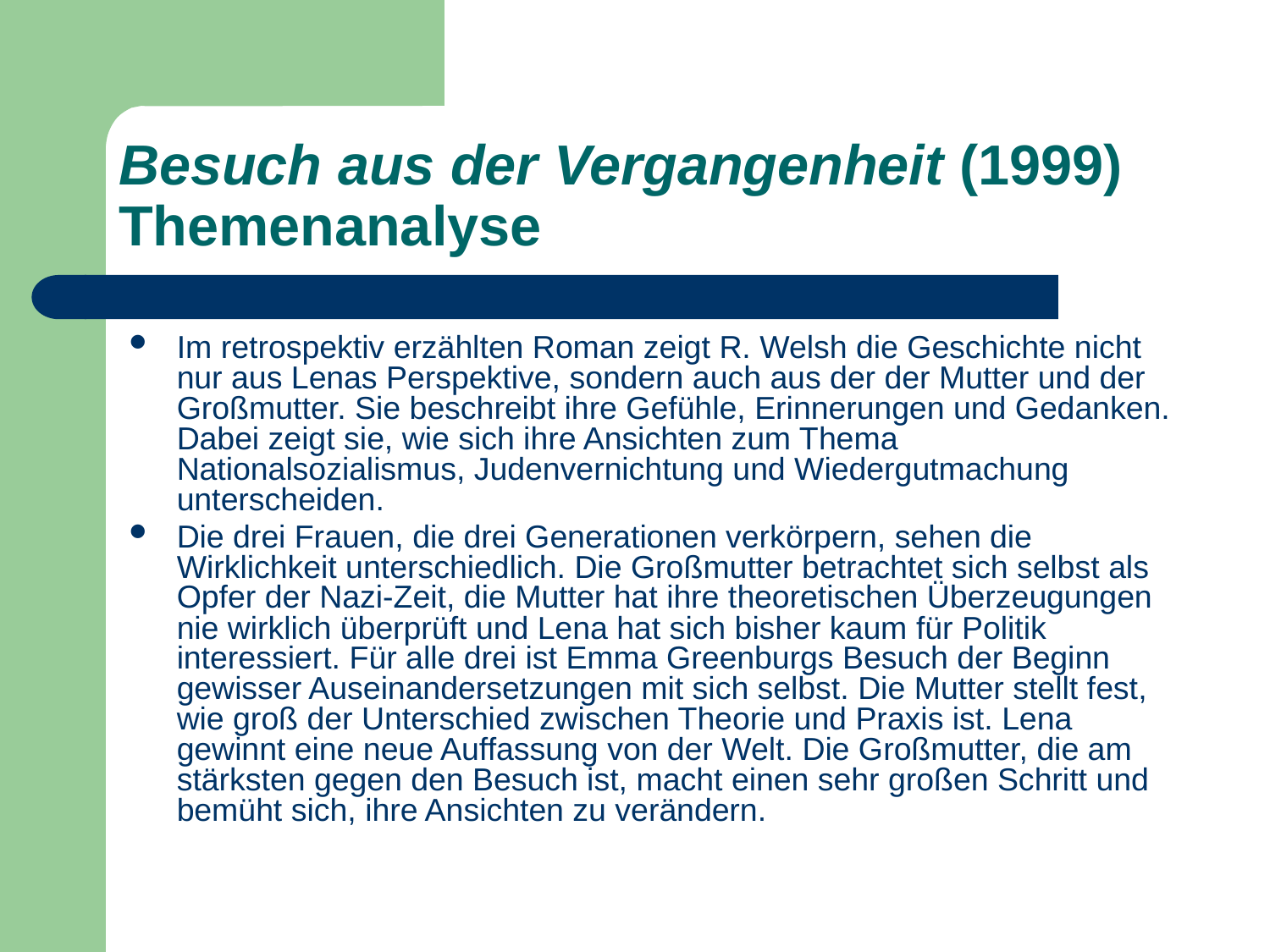

# Besuch aus der Vergangenheit (1999) Themenanalyse
Im retrospektiv erzählten Roman zeigt R. Welsh die Geschichte nicht nur aus Lenas Perspektive, sondern auch aus der der Mutter und der Großmutter. Sie beschreibt ihre Gefühle, Erinnerungen und Gedanken. Dabei zeigt sie, wie sich ihre Ansichten zum Thema Nationalsozialismus, Judenvernichtung und Wiedergutmachung unterscheiden.
Die drei Frauen, die drei Generationen verkörpern, sehen die Wirklichkeit unterschiedlich. Die Großmutter betrachtet sich selbst als Opfer der Nazi-Zeit, die Mutter hat ihre theoretischen Überzeugungen nie wirklich überprüft und Lena hat sich bisher kaum für Politik interessiert. Für alle drei ist Emma Greenburgs Besuch der Beginn gewisser Auseinandersetzungen mit sich selbst. Die Mutter stellt fest, wie groß der Unterschied zwischen Theorie und Praxis ist. Lena gewinnt eine neue Auffassung von der Welt. Die Großmutter, die am stärksten gegen den Besuch ist, macht einen sehr großen Schritt und bemüht sich, ihre Ansichten zu verändern.